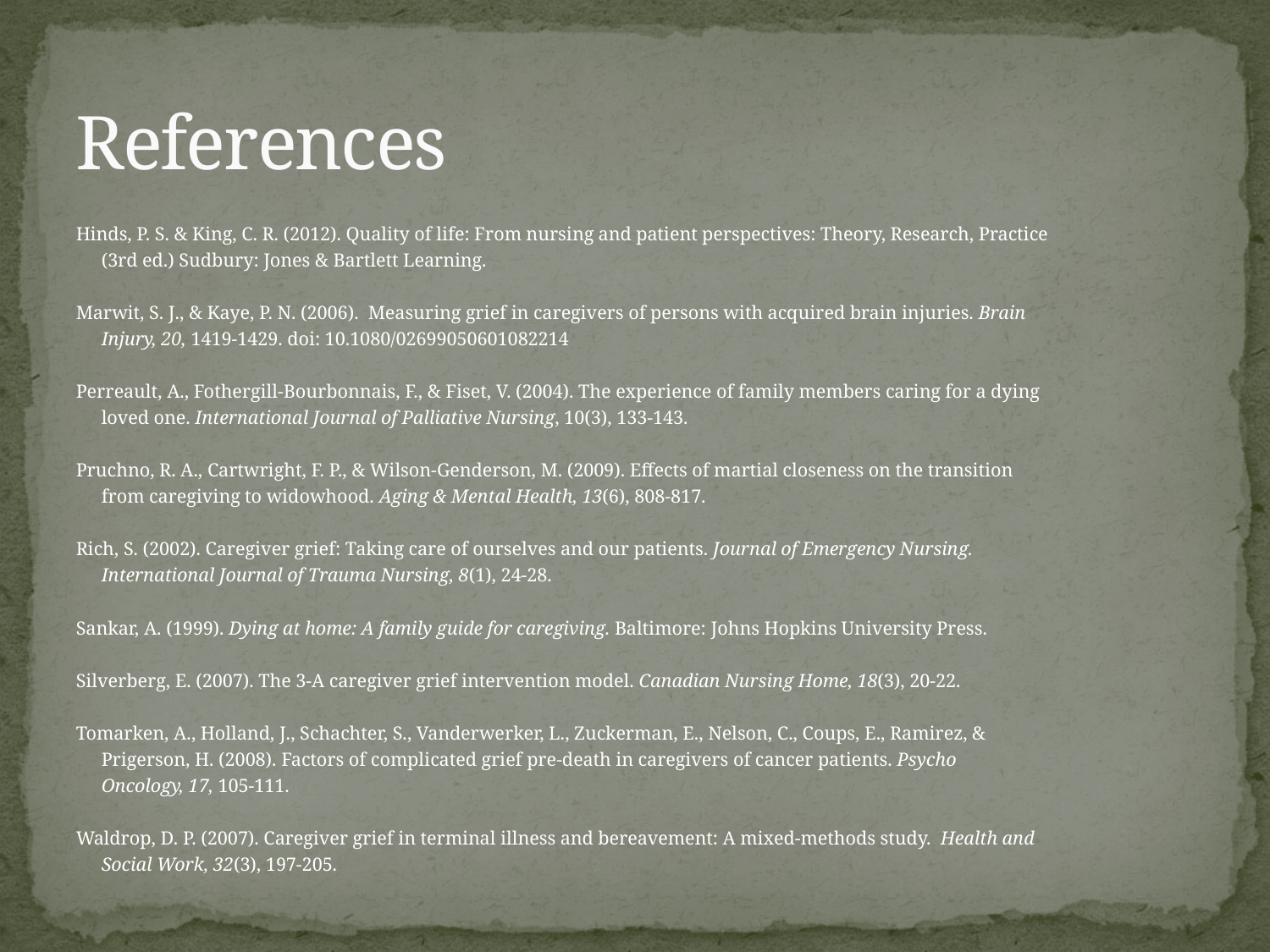

# References
Hinds, P. S. & King, C. R. (2012). Quality of life: From nursing and patient perspectives: Theory, Research, Practice
	(3rd ed.) Sudbury: Jones & Bartlett Learning.

Marwit, S. J., & Kaye, P. N. (2006).  Measuring grief in caregivers of persons with acquired brain injuries. Brain
	Injury, 20, 1419-1429. doi: 10.1080/02699050601082214

Perreault, A., Fothergill-Bourbonnais, F., & Fiset, V. (2004). The experience of family members caring for a dying
	loved one. International Journal of Palliative Nursing, 10(3), 133-143.

Pruchno, R. A., Cartwright, F. P., & Wilson-Genderson, M. (2009). Effects of martial closeness on the transition
	from caregiving to widowhood. Aging & Mental Health, 13(6), 808-817.

Rich, S. (2002). Caregiver grief: Taking care of ourselves and our patients. Journal of Emergency Nursing.
	International Journal of Trauma Nursing, 8(1), 24-28.

Sankar, A. (1999). Dying at home: A family guide for caregiving. Baltimore: Johns Hopkins University Press.

Silverberg, E. (2007). The 3-A caregiver grief intervention model. Canadian Nursing Home, 18(3), 20-22.

Tomarken, A., Holland, J., Schachter, S., Vanderwerker, L., Zuckerman, E., Nelson, C., Coups, E., Ramirez, &
	Prigerson, H. (2008). Factors of complicated grief pre-death in caregivers of cancer patients. Psycho
	Oncology, 17, 105-111.

Waldrop, D. P. (2007). Caregiver grief in terminal illness and bereavement: A mixed-methods study.  Health and
	Social Work, 32(3), 197-205.